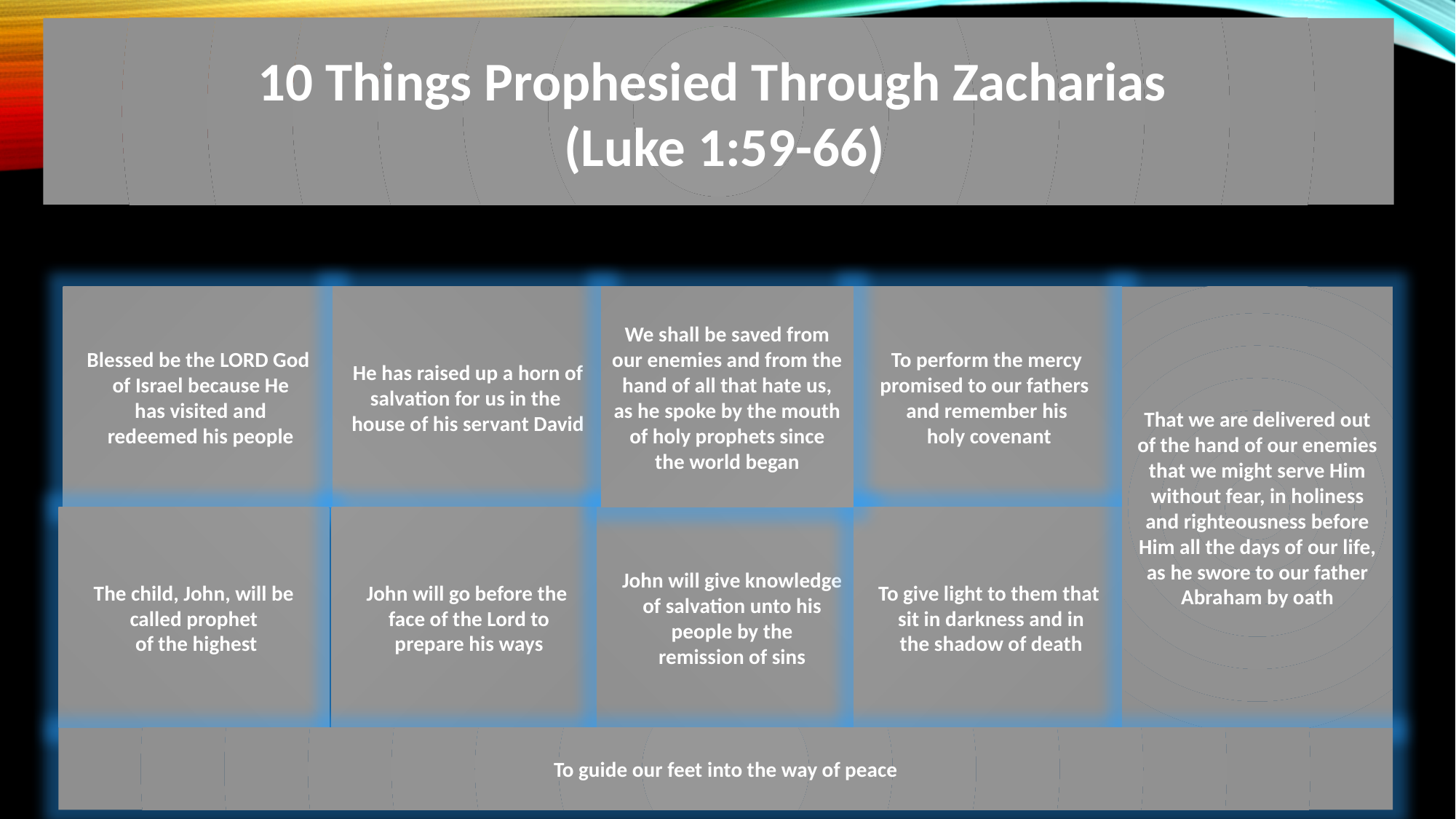

10 Things Prophesied Through Zacharias
 (Luke 1:59-66)
Blessed be the LORD God
 of Israel because He
 has visited and
 redeemed his people
He has raised up a horn of salvation for us in the
house of his servant David
We shall be saved from our enemies and from the hand of all that hate us, as he spoke by the mouth
 of holy prophets since
the world began
To perform the mercy promised to our fathers
and remember his
 holy covenant
That we are delivered out of the hand of our enemies that we might serve Him without fear, in holiness and righteousness before Him all the days of our life, as he swore to our father Abraham by oath
The child, John, will be called prophet
 of the highest
John will go before the
 face of the Lord to
 prepare his ways
John will give knowledge
of salvation unto his
 people by the
remission of sins
To give light to them that
 sit in darkness and in
 the shadow of death
To guide our feet into the way of peace